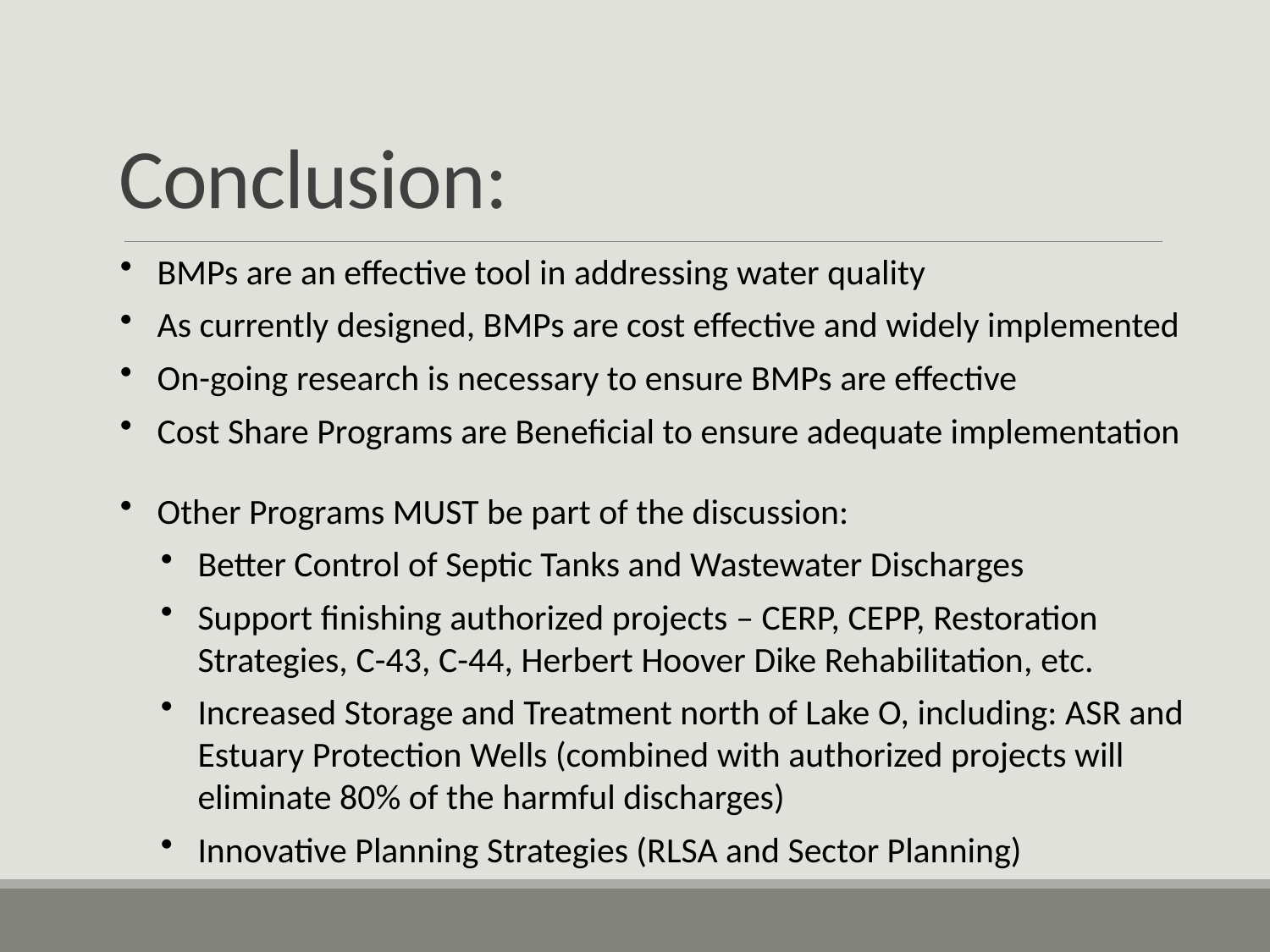

# Conclusion:
BMPs are an effective tool in addressing water quality
As currently designed, BMPs are cost effective and widely implemented
On-going research is necessary to ensure BMPs are effective
Cost Share Programs are Beneficial to ensure adequate implementation

Other Programs MUST be part of the discussion:
Better Control of Septic Tanks and Wastewater Discharges
Support finishing authorized projects – CERP, CEPP, Restoration Strategies, C-43, C-44, Herbert Hoover Dike Rehabilitation, etc.
Increased Storage and Treatment north of Lake O, including: ASR and Estuary Protection Wells (combined with authorized projects will eliminate 80% of the harmful discharges)
Innovative Planning Strategies (RLSA and Sector Planning)